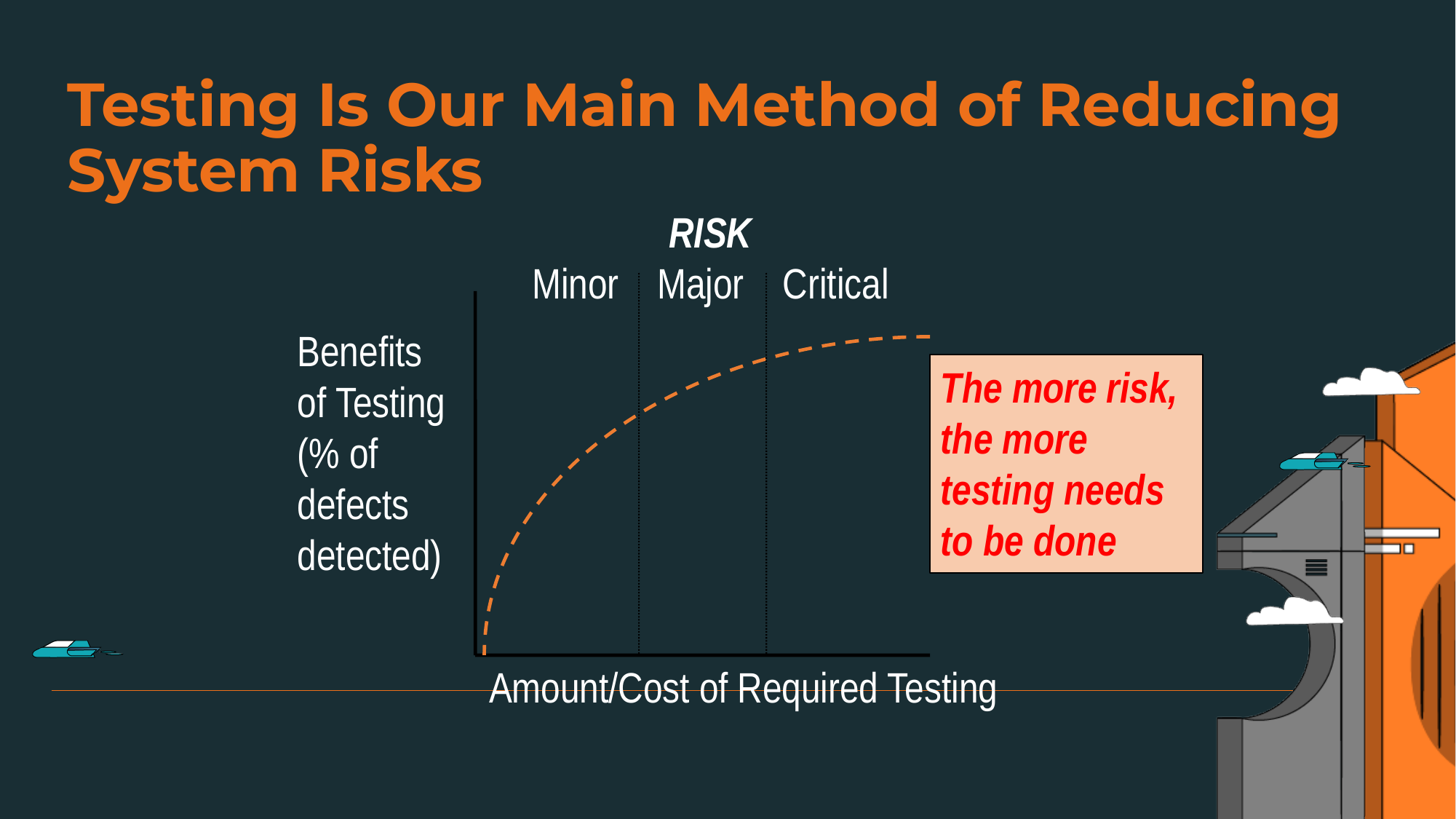

Testing Is Our Main Method of Reducing System Risks
RISK
Minor    Major    Critical

Benefits
of Testing
(% of
defects
detected)

The more risk, the more testing needs to be done

Amount/Cost of Required Testing